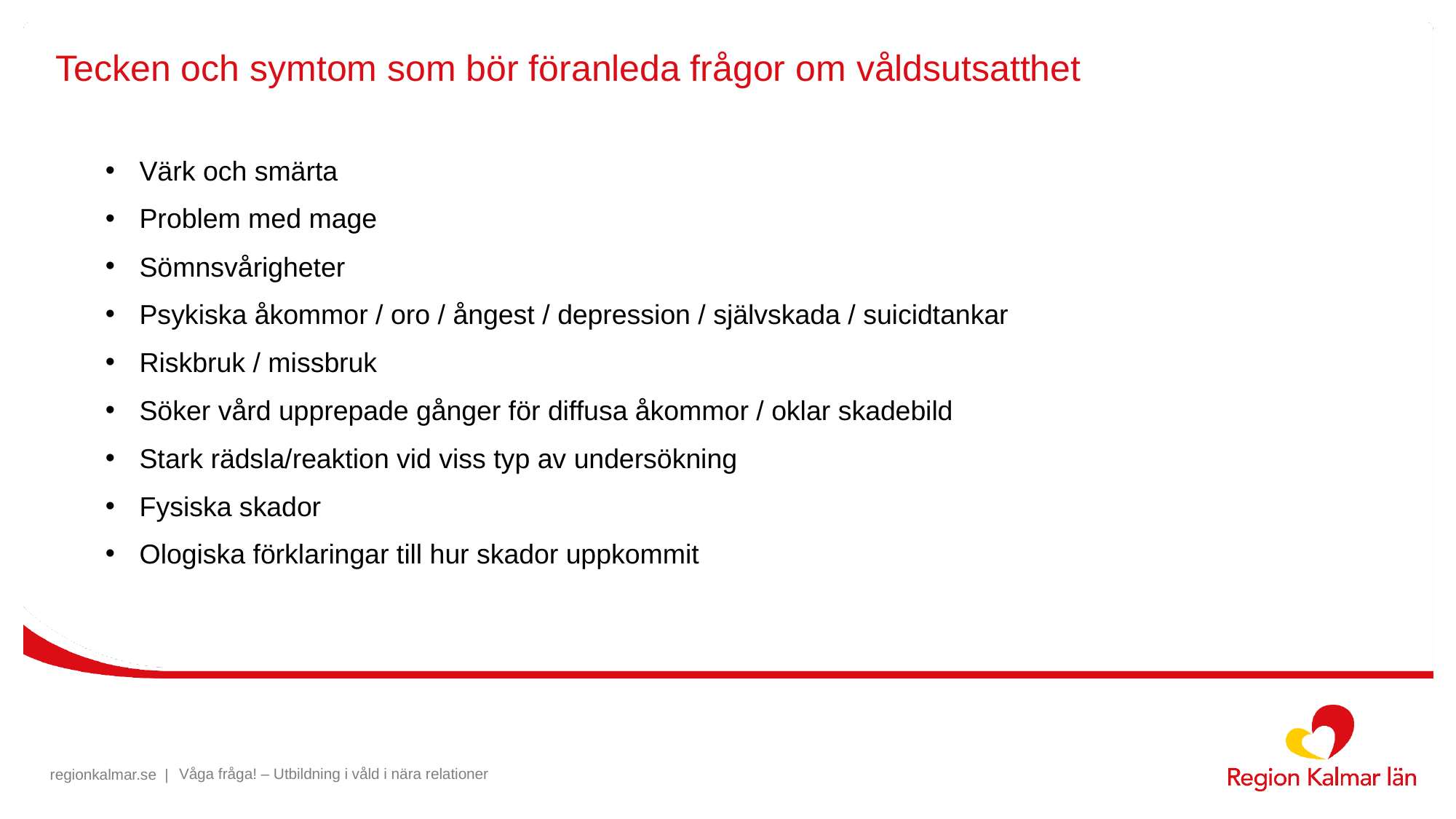

# Tecken och symtom som bör föranleda frågor om våldsutsatthet
Värk och smärta
Problem med mage
Sömnsvårigheter
Psykiska åkommor / oro / ångest / depression / självskada / suicidtankar
Riskbruk / missbruk
Söker vård upprepade gånger för diffusa åkommor / oklar skadebild
Stark rädsla/reaktion vid viss typ av undersökning
Fysiska skador
Ologiska förklaringar till hur skador uppkommit

Våga fråga! – Utbildning i våld i nära relationer